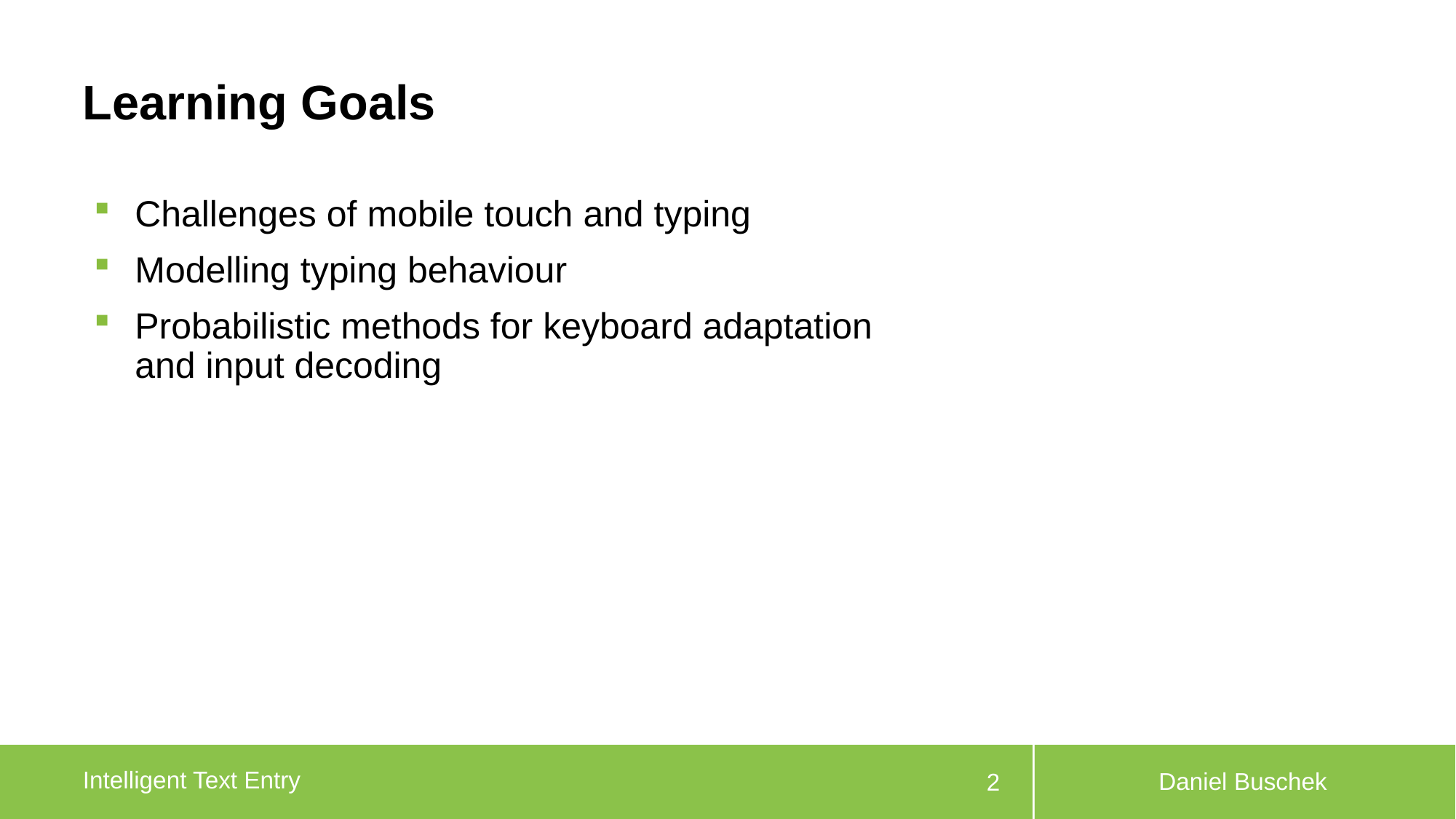

# Learning Goals

Challenges of mobile touch and typing
Modelling typing behaviour
Probabilistic methods for keyboard adaptation
and input decoding

Daniel Buschek
Intelligent Text Entry
2